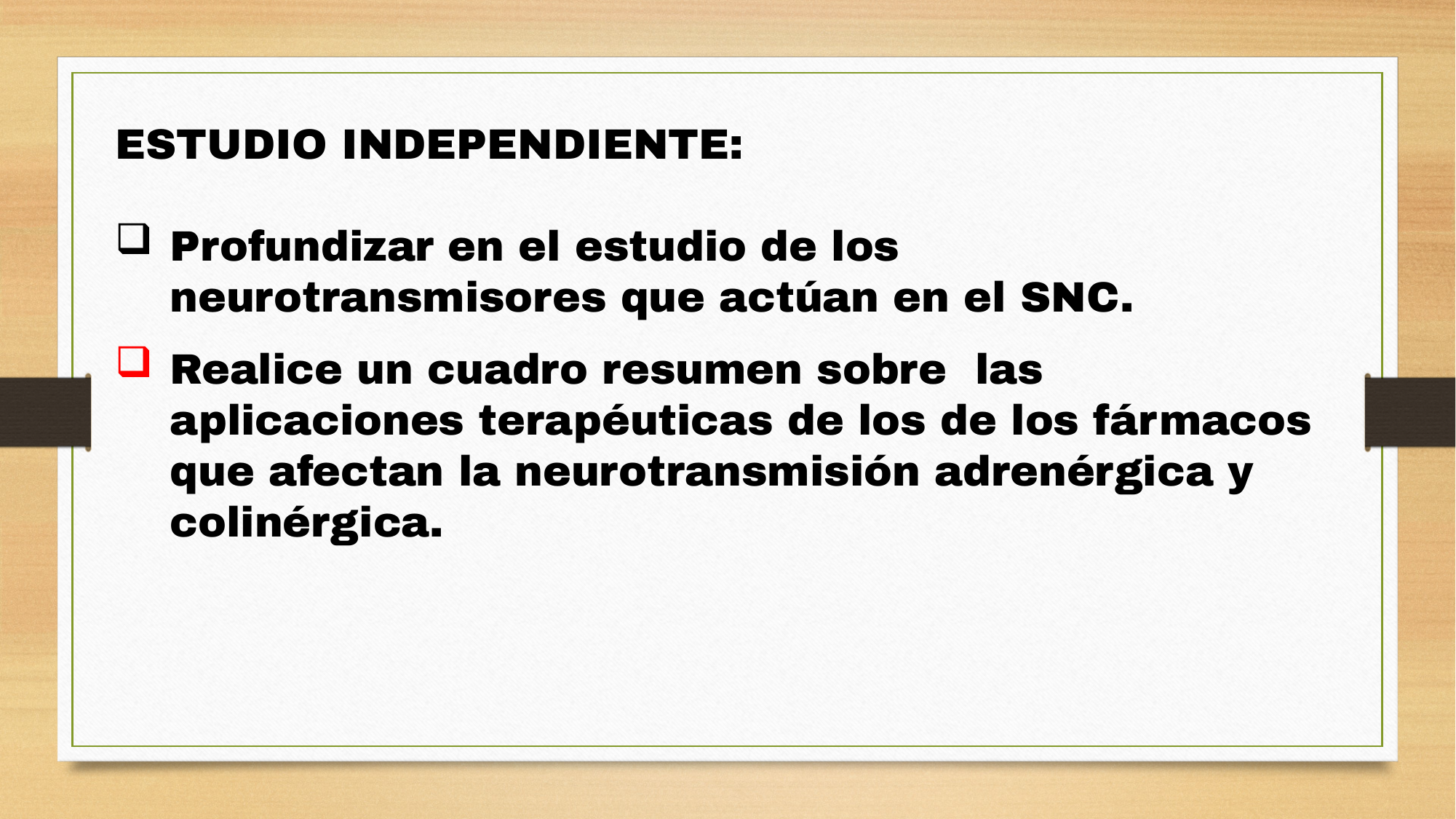

ESTUDIO INDEPENDIENTE:

Profundizar en el estudio de los neurotransmisores que actúan en el SNC.
Realice un cuadro resumen sobre  las aplicaciones terapéuticas de los de los fármacos que afectan la neurotransmisión adrenérgica y  colinérgica.